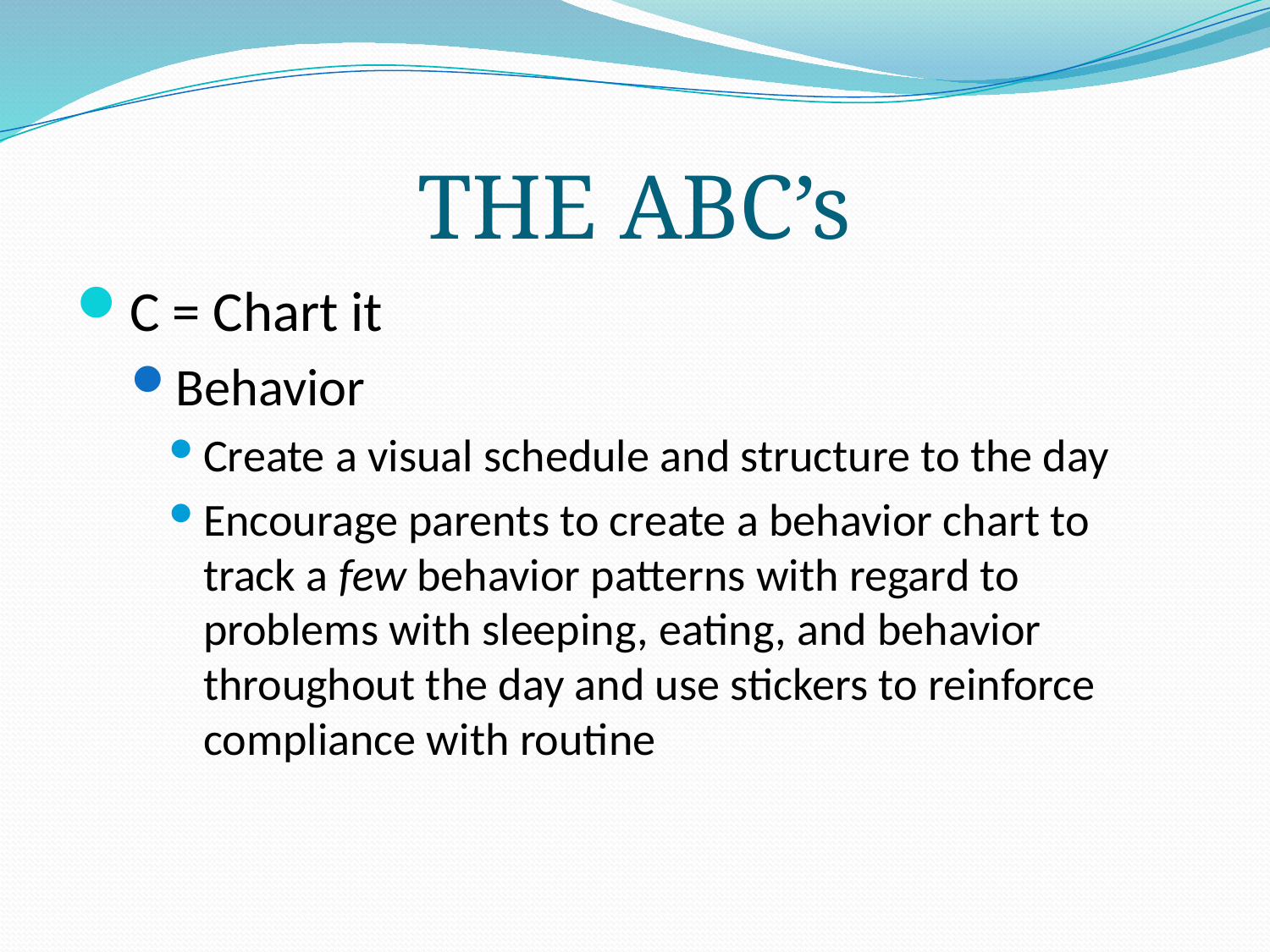

# THE ABC’s
C = Chart it
Behavior
Create a visual schedule and structure to the day
Encourage parents to create a behavior chart to track a few behavior patterns with regard to problems with sleeping, eating, and behavior throughout the day and use stickers to reinforce compliance with routine